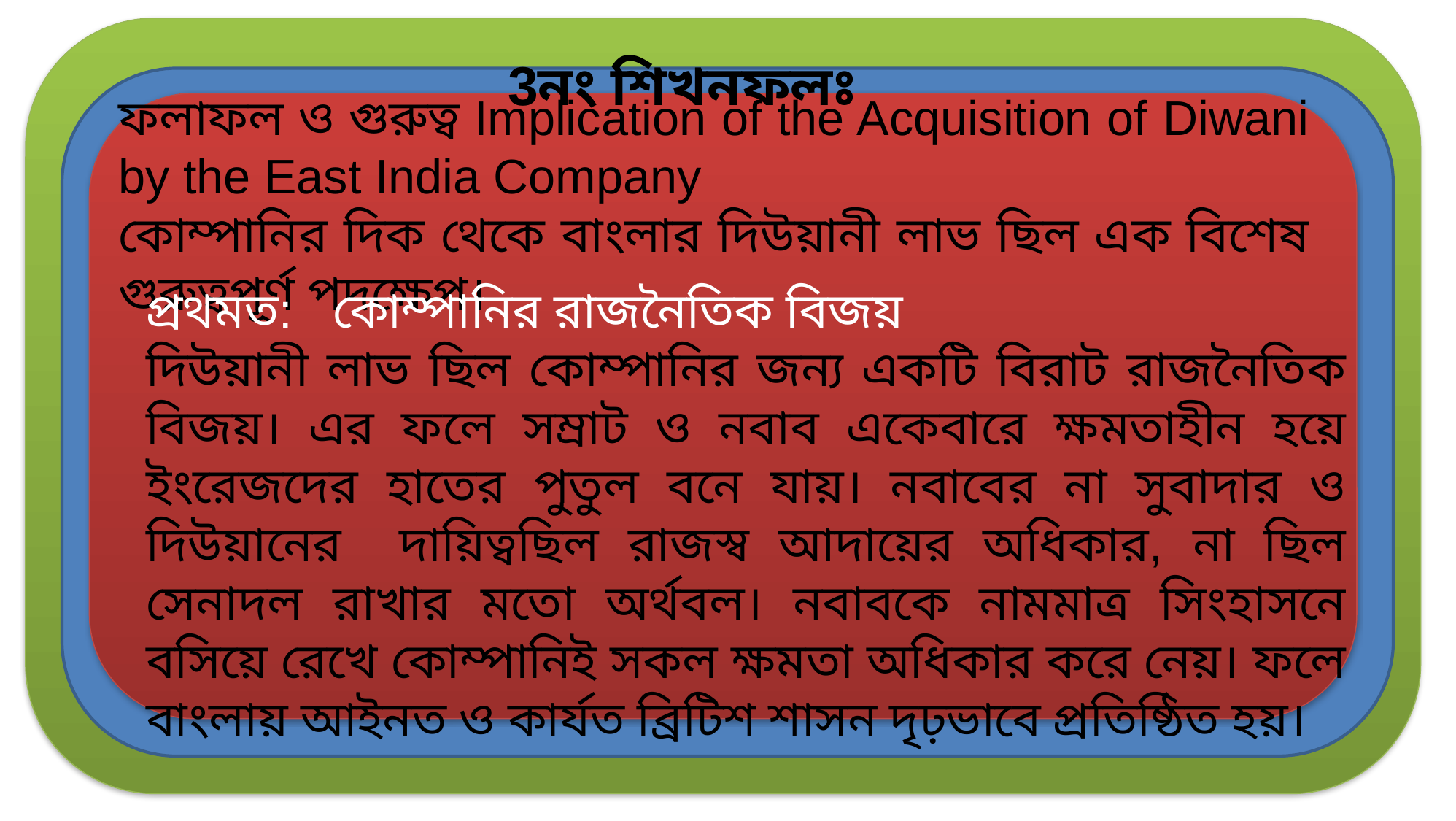

3নং শিখনফলঃ
ফলাফল ও গুরুত্ব Implication of the Acquisition of Diwani by the East India Company
কোম্পানির দিক থেকে বাংলার দিউয়ানী লাভ ছিল এক বিশেষ গুরুত্বপূর্ণ পদক্ষেপ।
প্রথমত:   কোম্পানির রাজনৈতিক বিজয়
দিউয়ানী লাভ ছিল কোম্পানির জন্য একটি বিরাট রাজনৈতিক বিজয়। এর ফলে সম্রাট ও নবাব একেবারে ক্ষমতাহীন হয়ে ইংরেজদের হাতের পুতুল বনে যায়। নবাবের না সুবাদার ও দিউয়ানের  দায়িত্বছিল রাজস্ব আদায়ের অধিকার, না ছিল সেনাদল রাখার মতো অর্থবল। নবাবকে নামমাত্র সিংহাসনে বসিয়ে রেখে কোম্পানিই সকল ক্ষমতা অধিকার করে নেয়। ফলে বাংলায় আইনত ও কার্যত ব্রিটিশ শাসন দৃঢ়ভাবে প্রতিষ্ঠিত হয়।